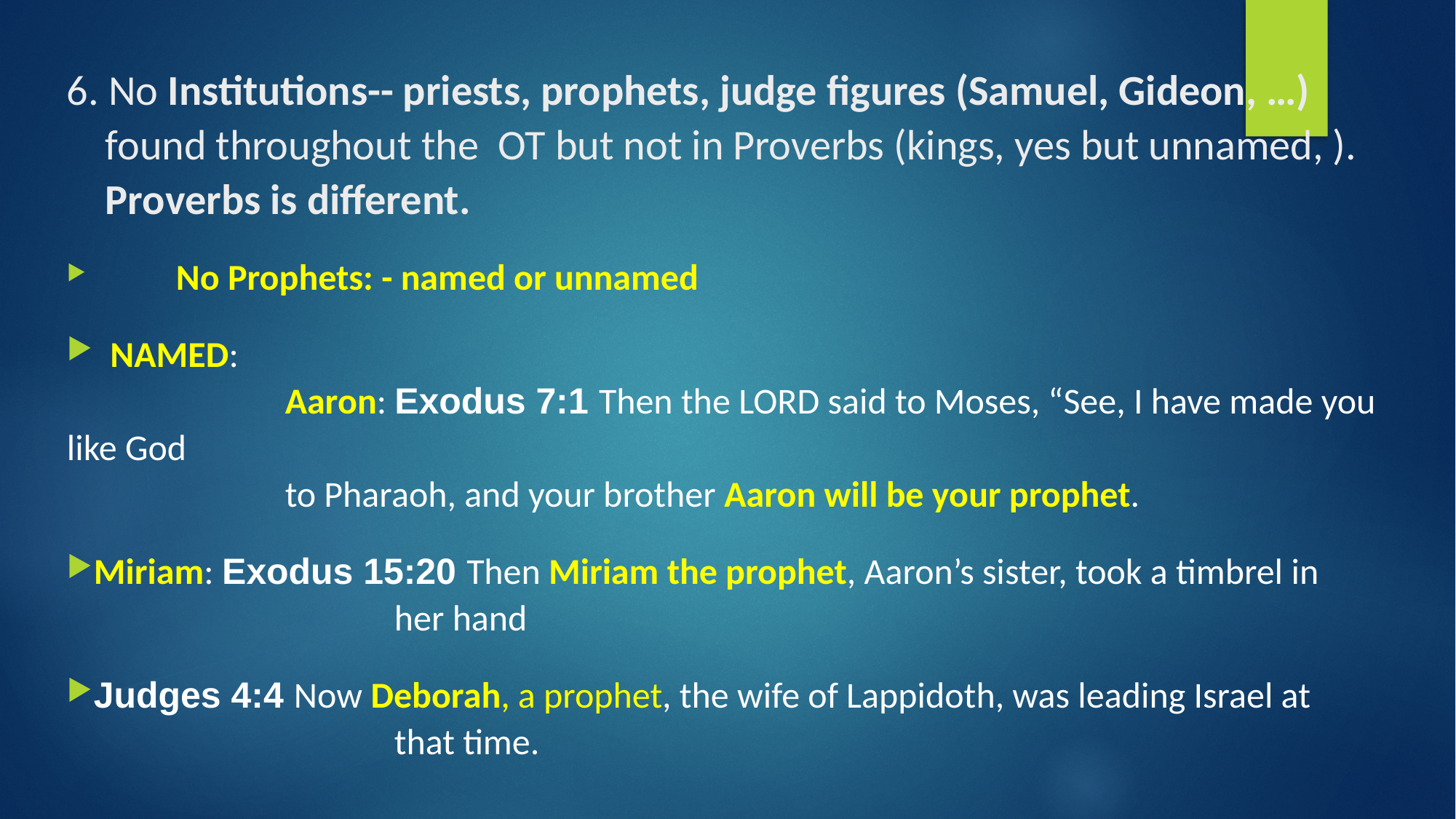

# 6. No Institutions-- priests, prophets, judge figures (Samuel, Gideon, …) found throughout the  OT but not in Proverbs (kings, yes but unnamed, ). Proverbs is different.
	No Prophets: - named or unnamed
  NAMED:
 		Aaron: Exodus 7:1 Then the Lord said to Moses, “See, I have made you like God
 		to Pharaoh, and your brother Aaron will be your prophet.
Miriam: Exodus 15:20 Then Miriam the prophet, Aaron’s sister, took a timbrel in
 			her hand
Judges 4:4 Now Deborah, a prophet, the wife of Lappidoth, was leading Israel at
 			that time.